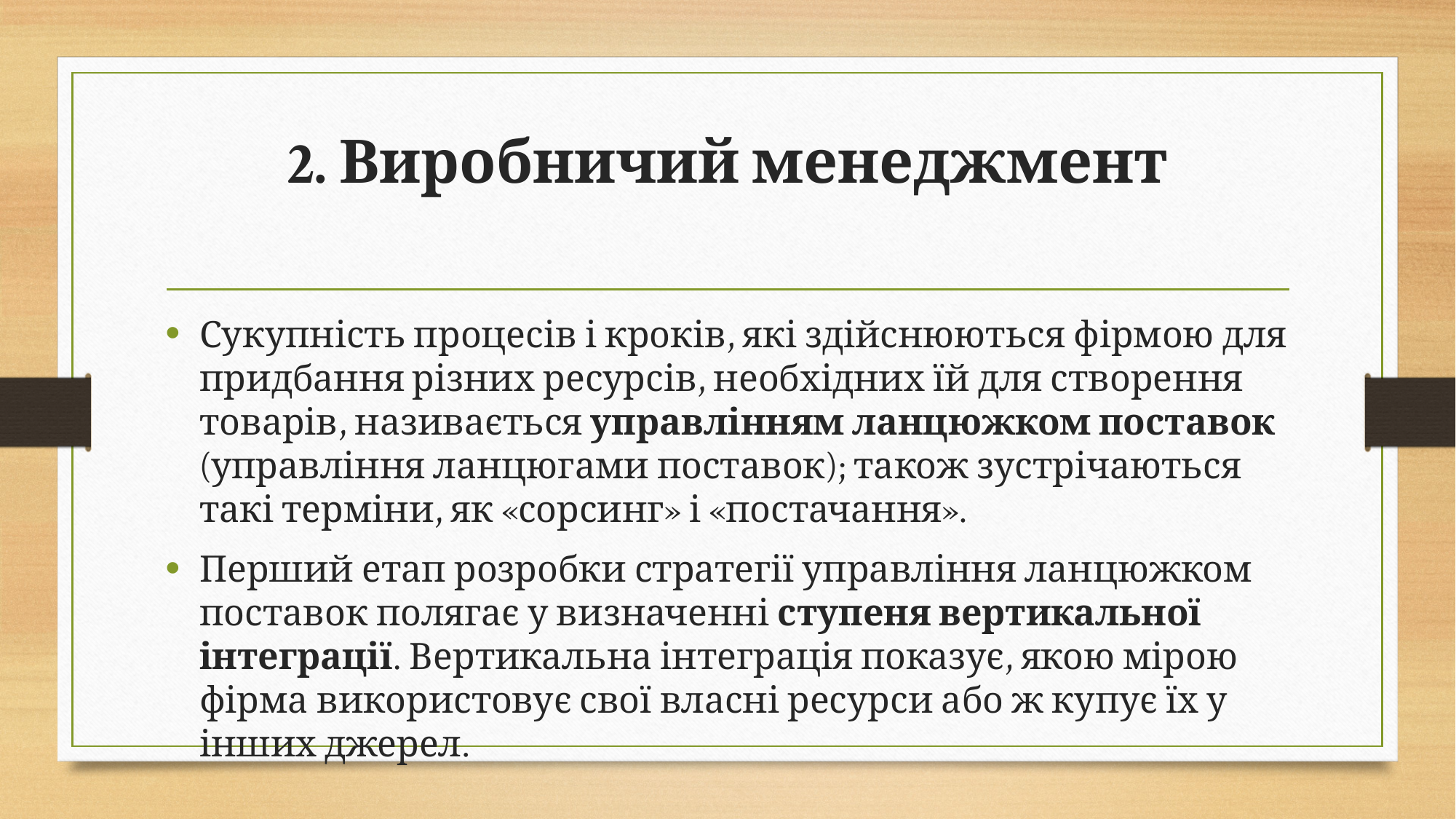

# 2. Виробничий менеджмент
Сукупність процесів і кроків, які здійснюються фірмою для придбання різних ресурсів, необхідних їй для створення товарів, називається управлінням ланцюжком поставок (управління ланцюгами поставок); також зустрічаються такі терміни, як «сорсинг» і «постачання».
Перший етап розробки стратегії управління ланцюжком поставок полягає у визначенні ступеня вертикальної інтеграції. Вертикальна інтеграція показує, якою мірою фірма використовує свої власні ресурси або ж купує їх у інших джерел.